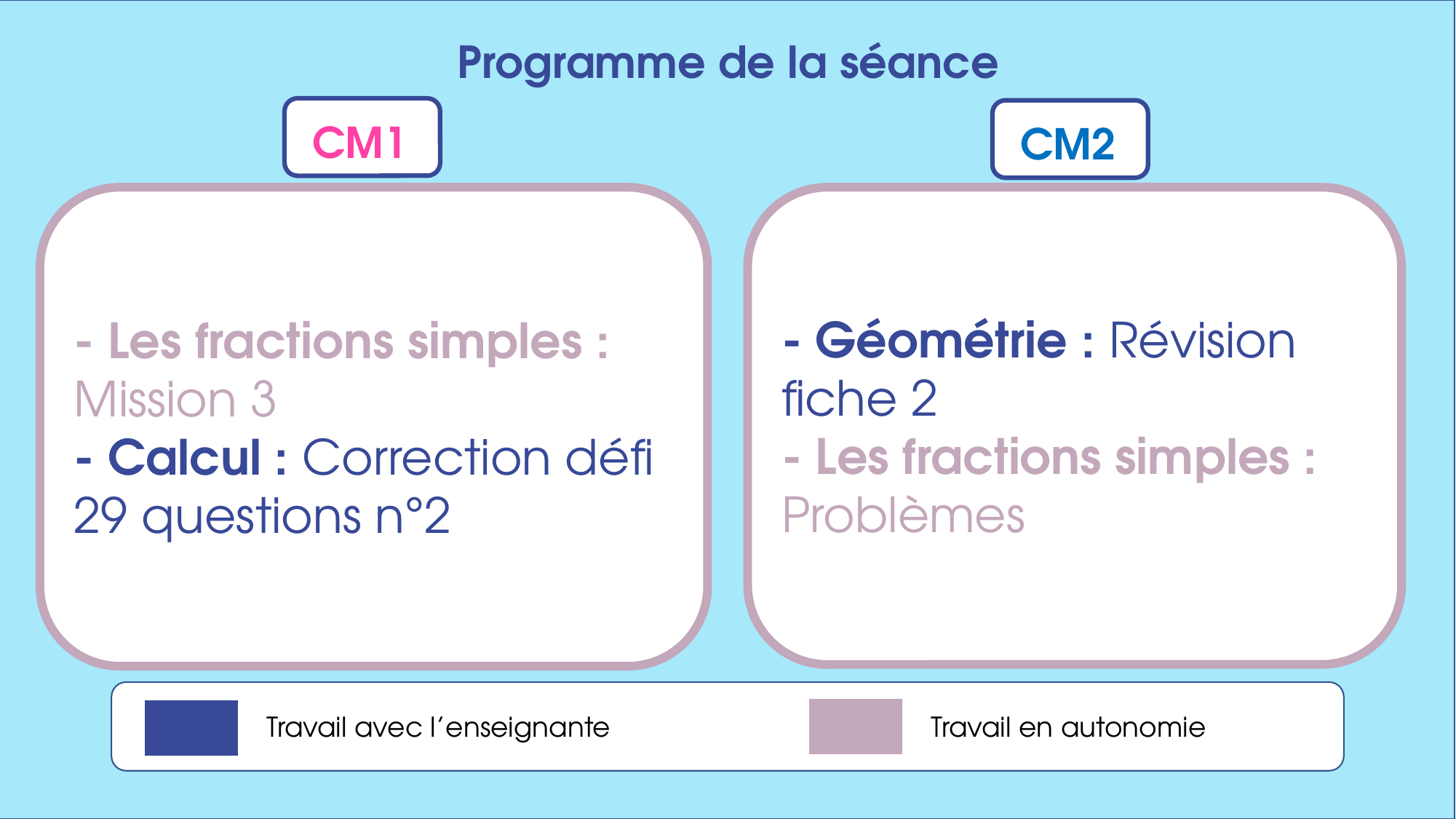

Programme de la séance

CM1

CM2
- Les fractions simples : Mission 3
- Calcul : Correction défi 29 questions n°2
- Géométrie : Révision fiche 2
- Les fractions simples : Problèmes

Travail avec l’enseignante
Travail en autonomie
www.maitresseherisson.com